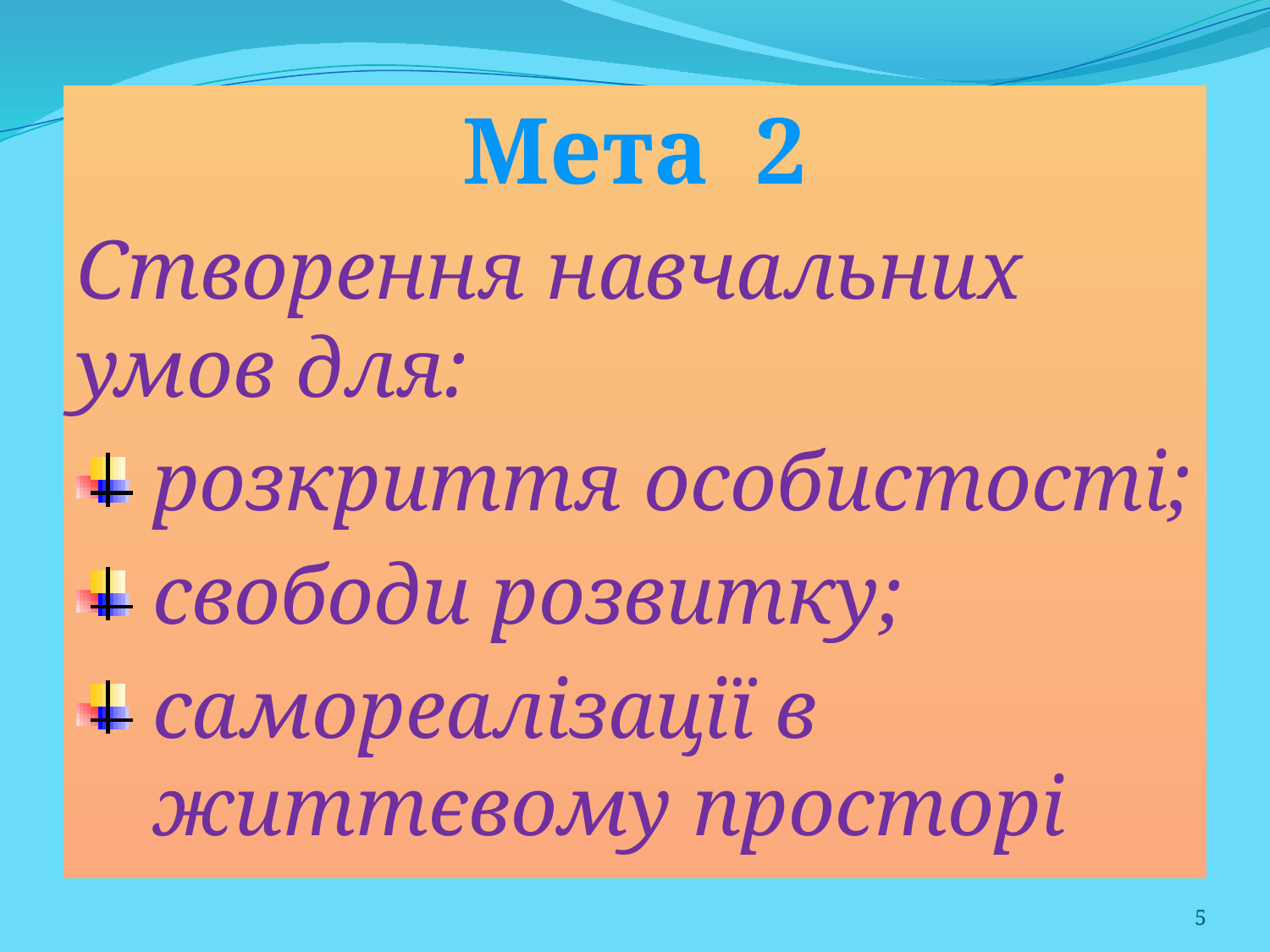

Мета  2
Створення навчальних умов для:
розкриття особистості;
свободи розвитку;
самореалізації в життєвому просторі
#
5